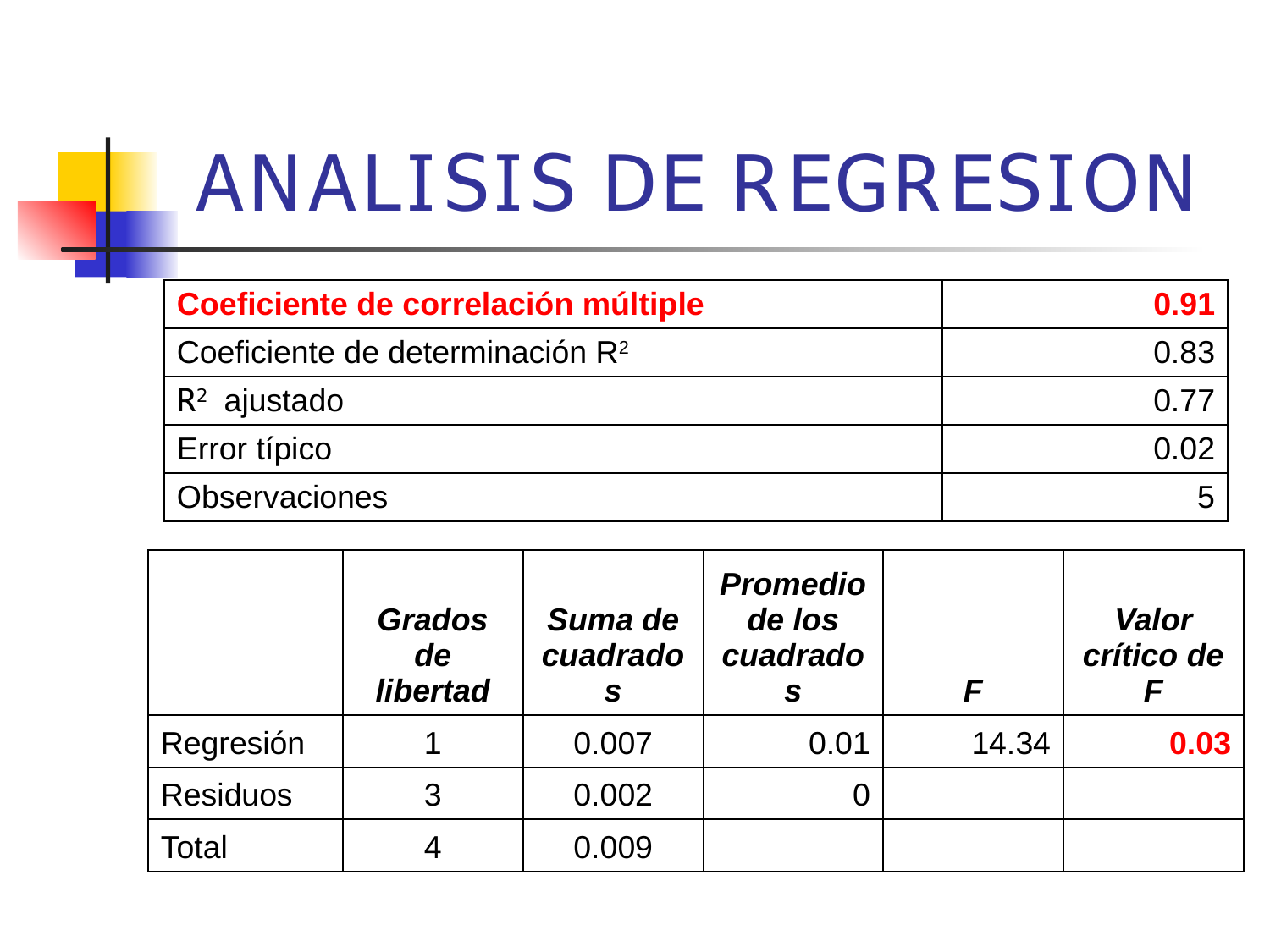

# ANALISIS DE REGRESION
| Coeficiente de correlación múltiple | 0.91 |
| --- | --- |
| Coeficiente de determinación R2 | 0.83 |
| R2 ajustado | 0.77 |
| Error típico | 0.02 |
| Observaciones | 5 |

|  | Grados de libertad | Suma de cuadrados | Promedio de los cuadrados | F | Valor crítico de F |
| --- | --- | --- | --- | --- | --- |
| Regresión | 1 | 0.007 | 0.01 | 14.34 | 0.03 |
| Residuos | 3 | 0.002 | 0 |  |  |
| Total | 4 | 0.009 |  |  |  |